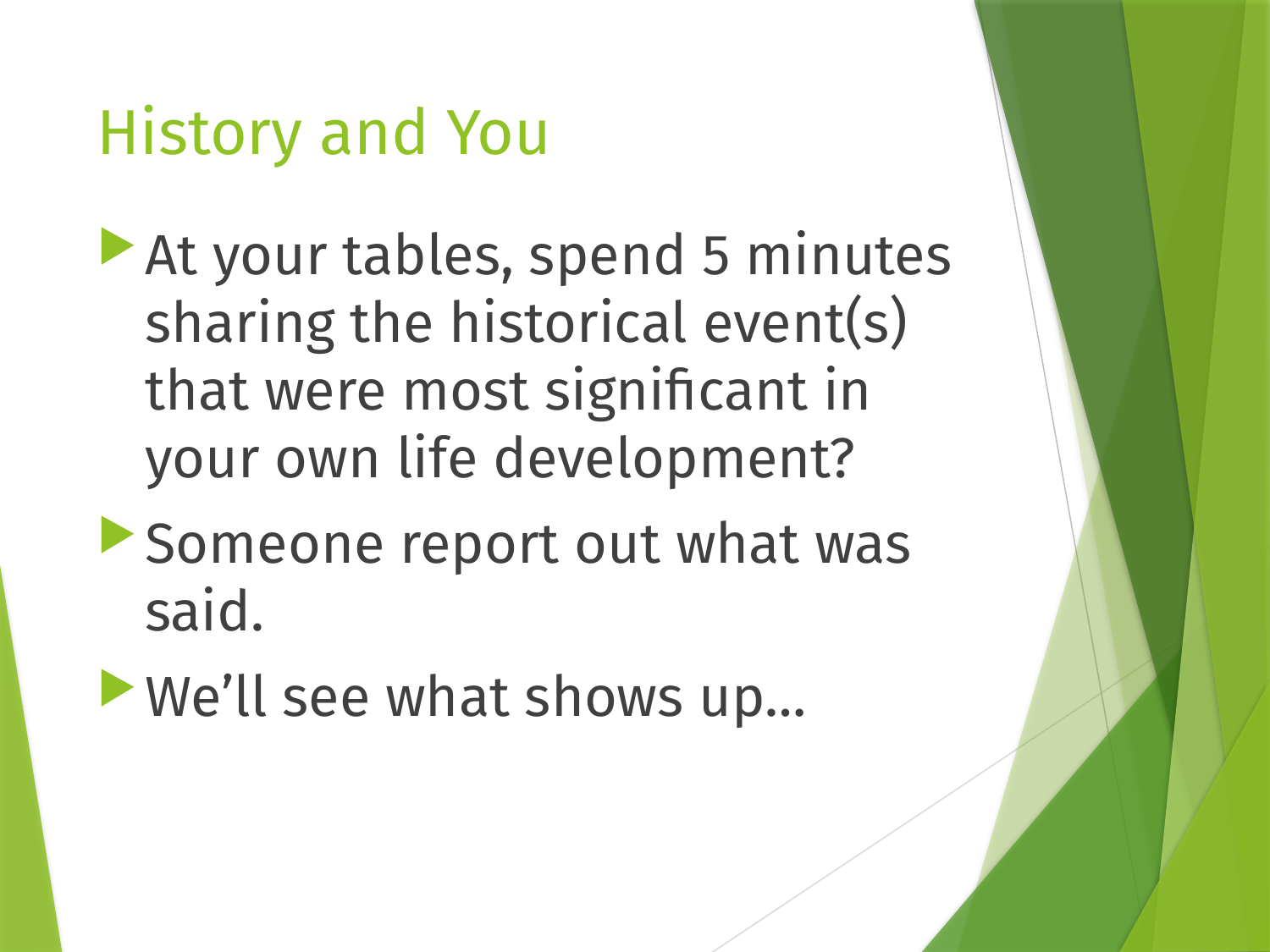

# History and You
At your tables, spend 5 minutes sharing the historical event(s) that were most significant in your own life development?
Someone report out what was said.
We’ll see what shows up…